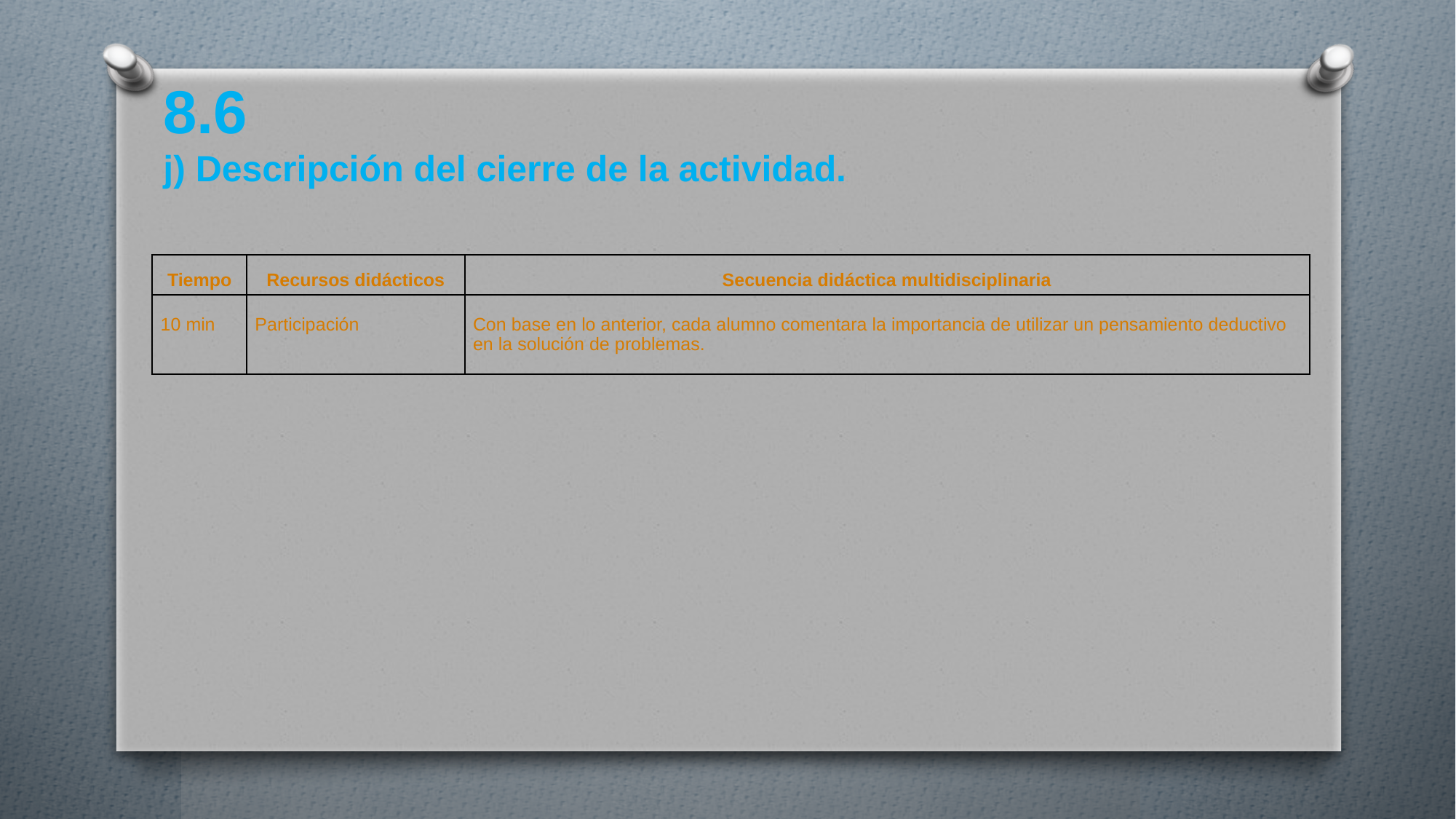

8.6
j) Descripción del cierre de la actividad.
| Tiempo | Recursos didácticos | Secuencia didáctica multidisciplinaria |
| --- | --- | --- |
| 10 min | Participación | Con base en lo anterior, cada alumno comentara la importancia de utilizar un pensamiento deductivo en la solución de problemas. |